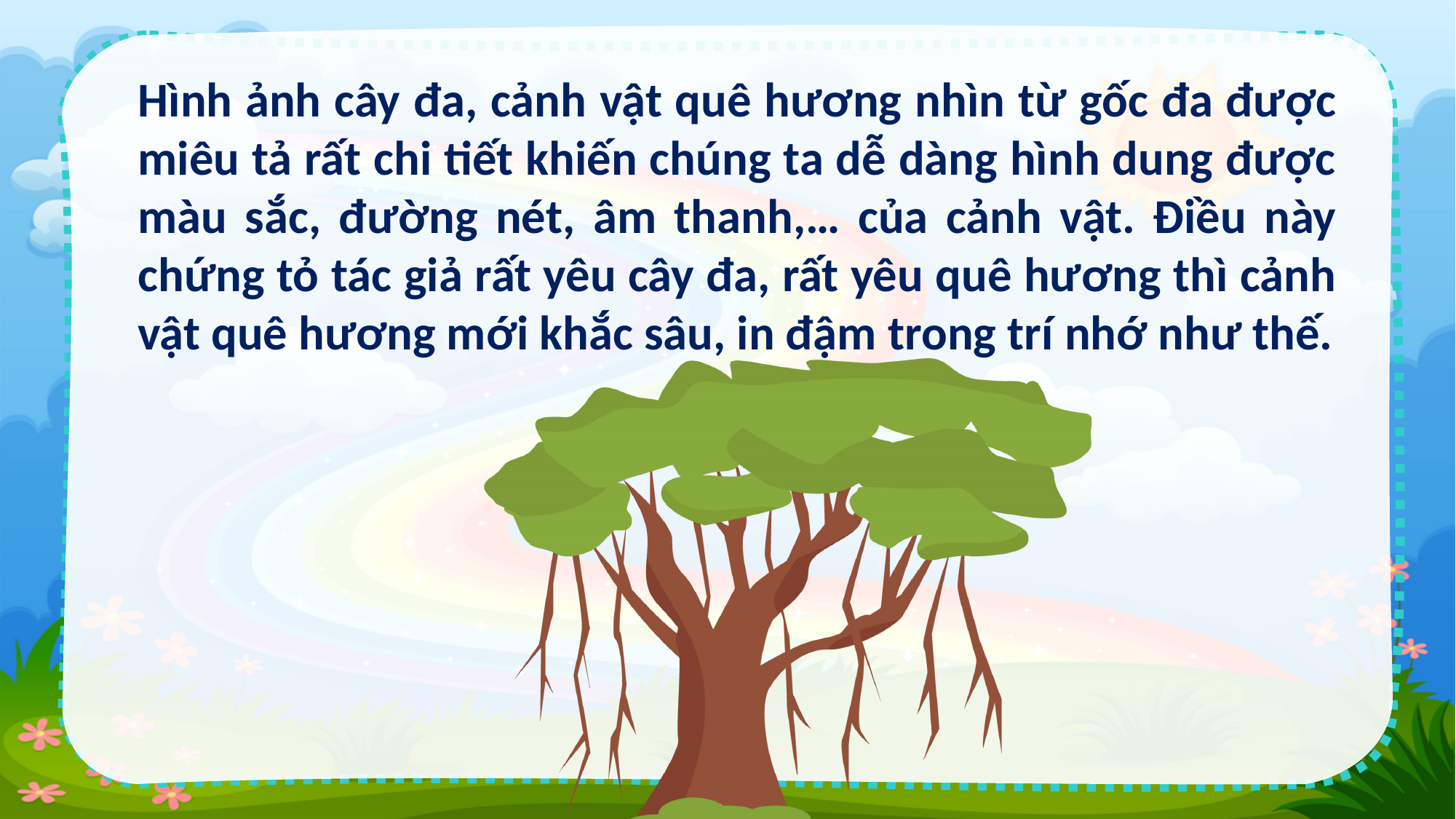

Hình ảnh cây đa, cảnh vật quê hương nhìn từ gốc đa được miêu tả rất chi tiết khiến chúng ta dễ dàng hình dung được màu sắc, đường nét, âm thanh,… của cảnh vật. Điều này chứng tỏ tác giả rất yêu cây đa, rất yêu quê hương thì cảnh vật quê hương mới khắc sâu, in đậm trong trí nhớ như thế.